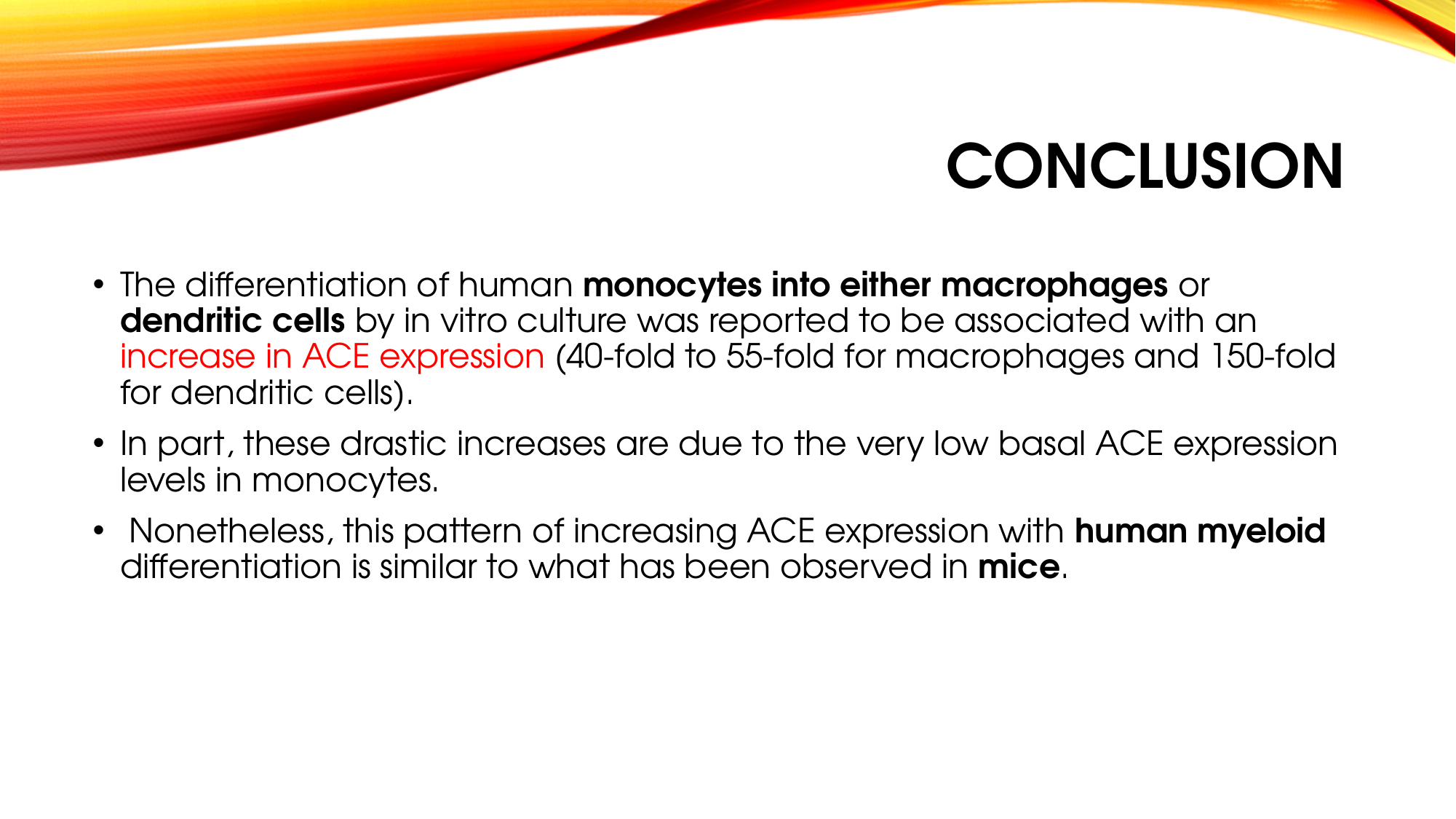

# Conclusion
The differentiation of human monocytes into either macrophages or dendritic cells by in vitro culture was reported to be associated with an increase in ACE expression (40‑fold to 55‑fold for macrophages and 150‑fold for dendritic cells).
In part, these drastic increases are due to the very low basal ACE expression levels in monocytes.
 Nonetheless, this pattern of increasing ACE expression with human myeloid differentiation is similar to what has been observed in mice.